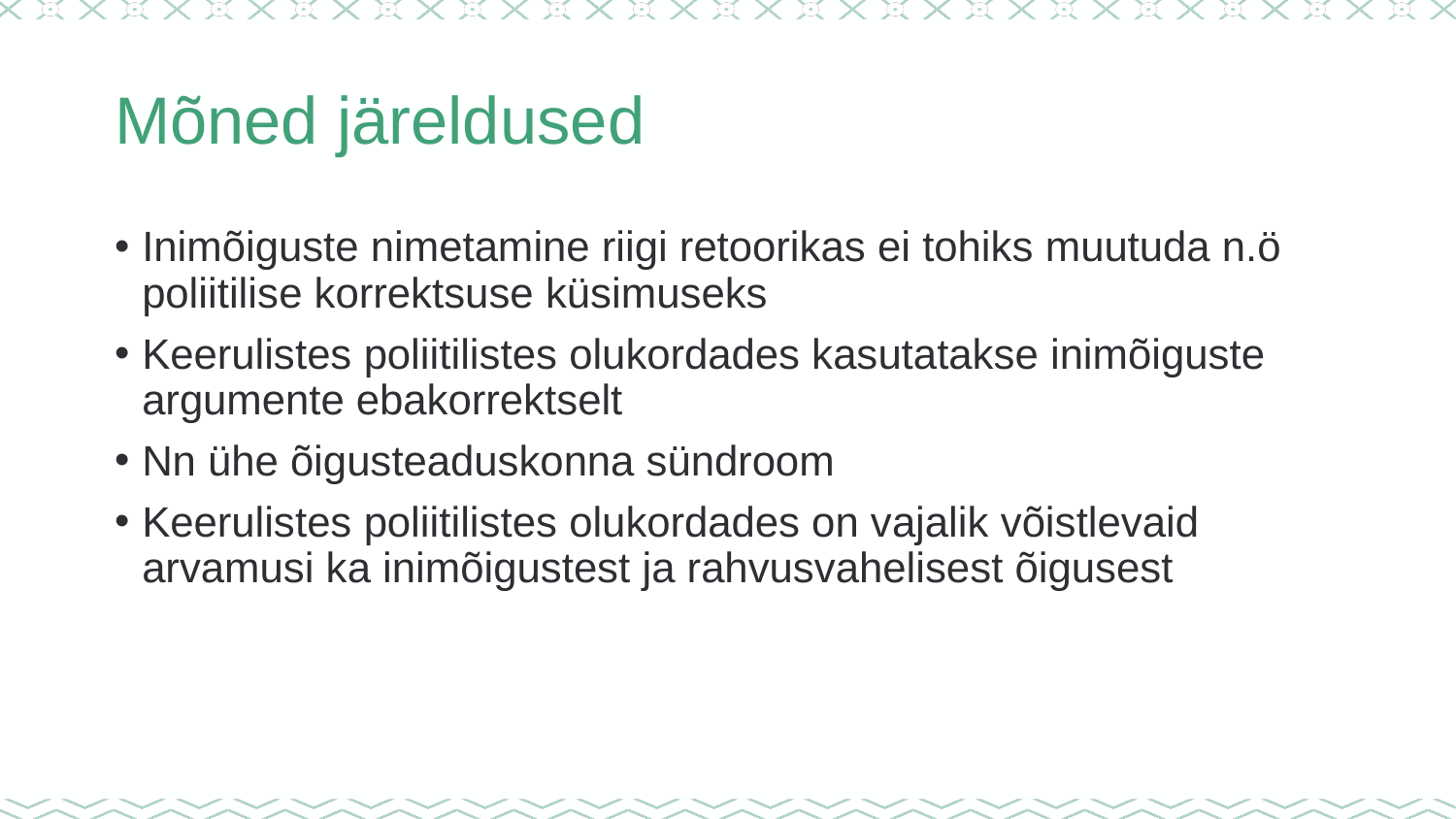

# Mõned järeldused
Inimõiguste nimetamine riigi retoorikas ei tohiks muutuda n.ö poliitilise korrektsuse küsimuseks
Keerulistes poliitilistes olukordades kasutatakse inimõiguste argumente ebakorrektselt
Nn ühe õigusteaduskonna sündroom
Keerulistes poliitilistes olukordades on vajalik võistlevaid arvamusi ka inimõigustest ja rahvusvahelisest õigusest